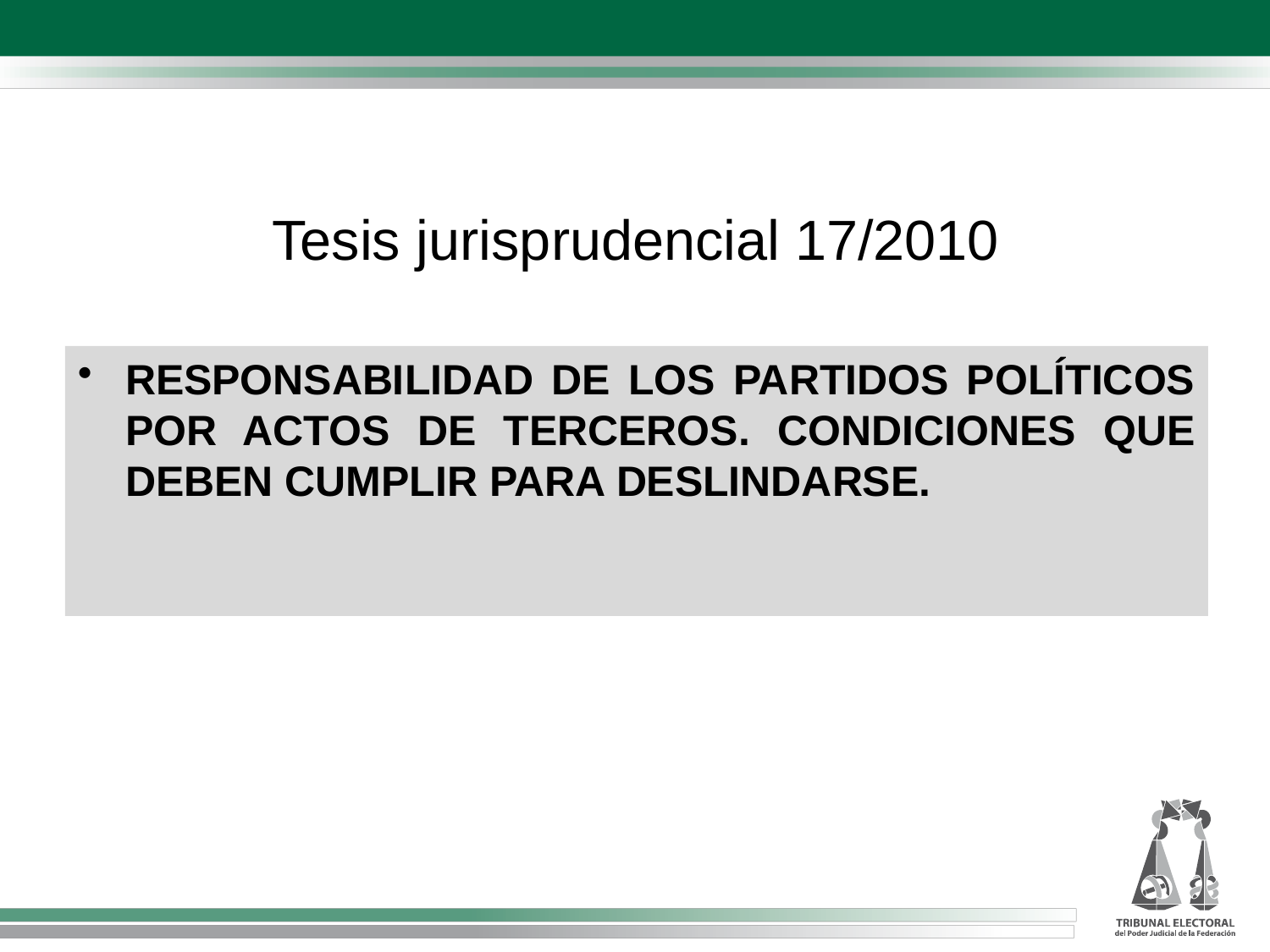

# Tesis jurisprudencial 17/2010
RESPONSABILIDAD DE LOS PARTIDOS POLÍTICOS POR ACTOS DE TERCEROS. CONDICIONES QUE DEBEN CUMPLIR PARA DESLINDARSE.